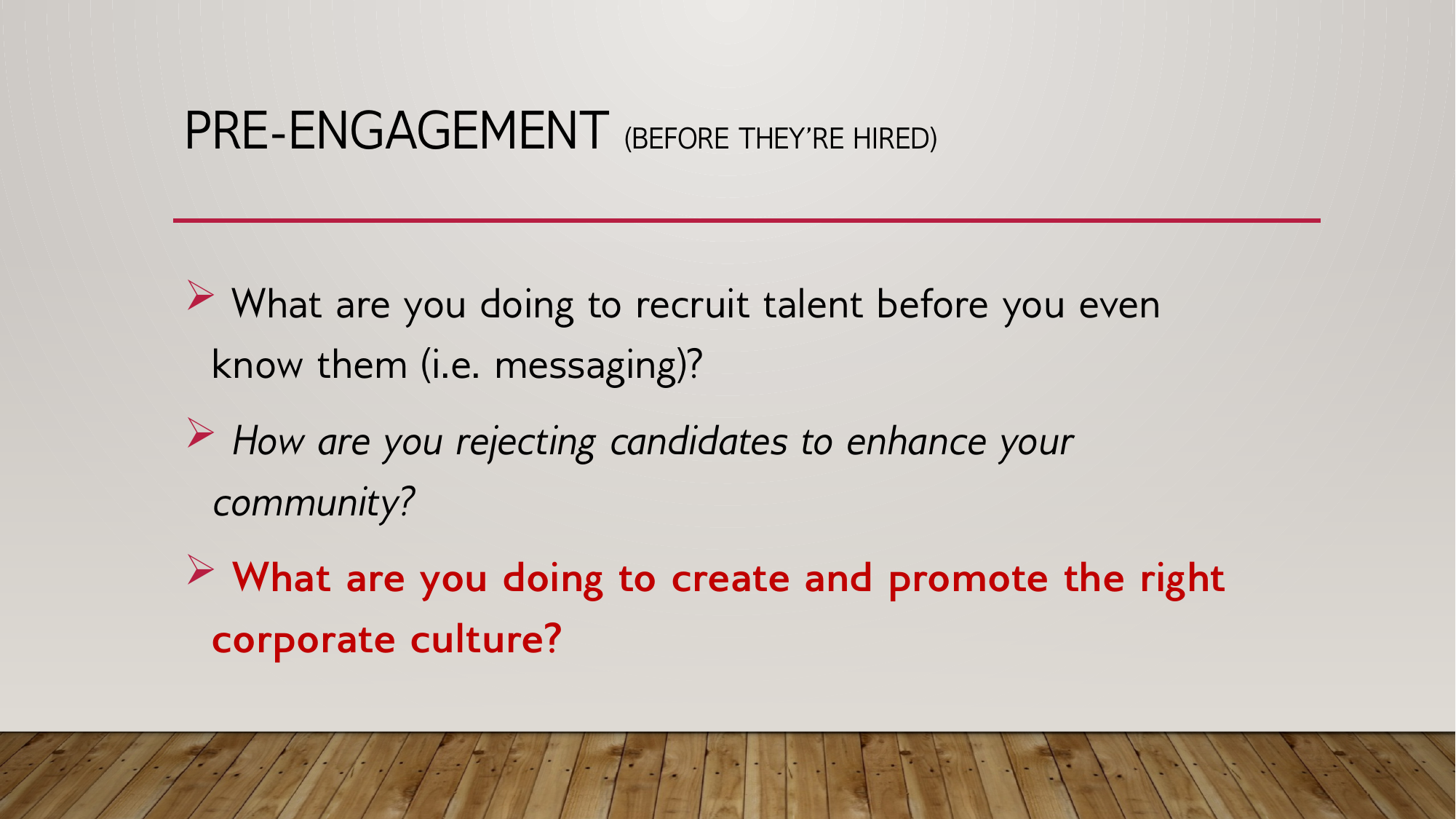

# Pre-Engagement (before they’re hired)
 What are you doing to recruit talent before you even know them (i.e. messaging)?
 How are you rejecting candidates to enhance your community?
 What are you doing to create and promote the right corporate culture?